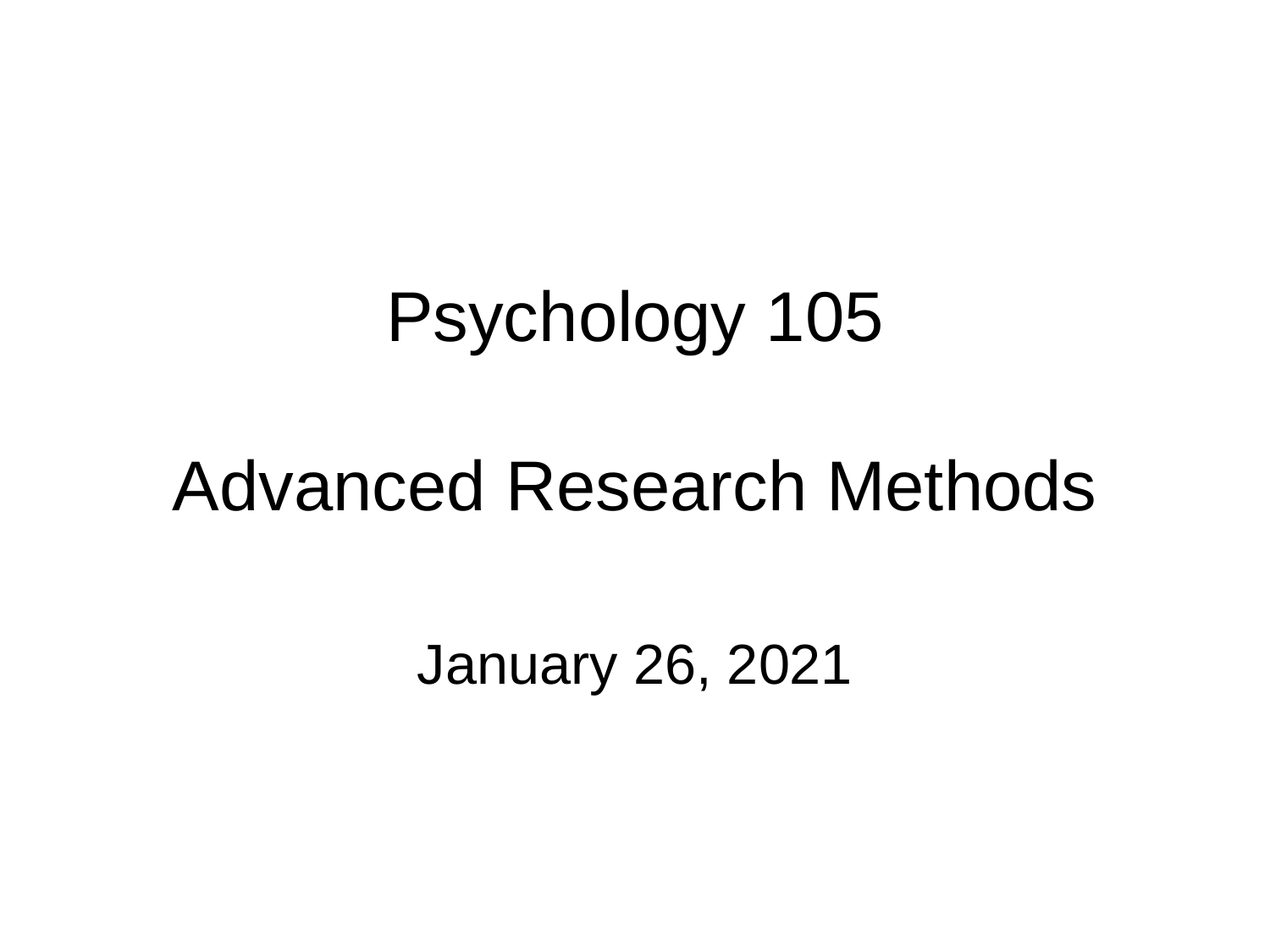

# Psychology 105 Advanced Research Methods

January 26, 2021